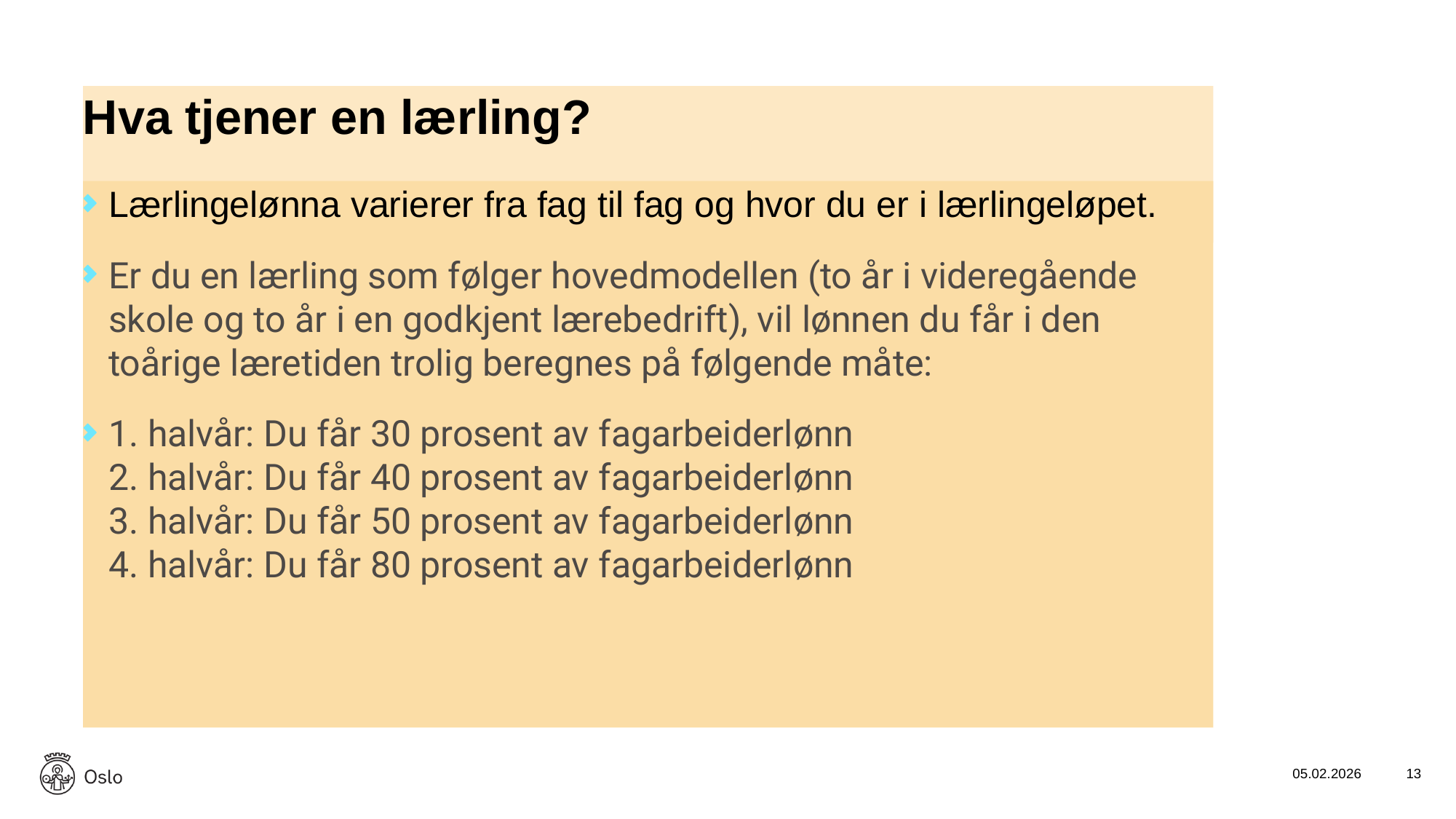

# Hva tjener en lærling?
Lærlingelønna varierer fra fag til fag og hvor du er i lærlingeløpet.
Er du en lærling som følger hovedmodellen (to år i videregående skole og to år i en godkjent lærebedrift), vil lønnen du får i den toårige læretiden trolig beregnes på følgende måte:
1. halvår: Du får 30 prosent av fagarbeiderlønn
2. halvår: Du får 40 prosent av fagarbeiderlønn
3. halvår: Du får 50 prosent av fagarbeiderlønn
4. halvår: Du får 80 prosent av fagarbeiderlønn

05.02.2026
13